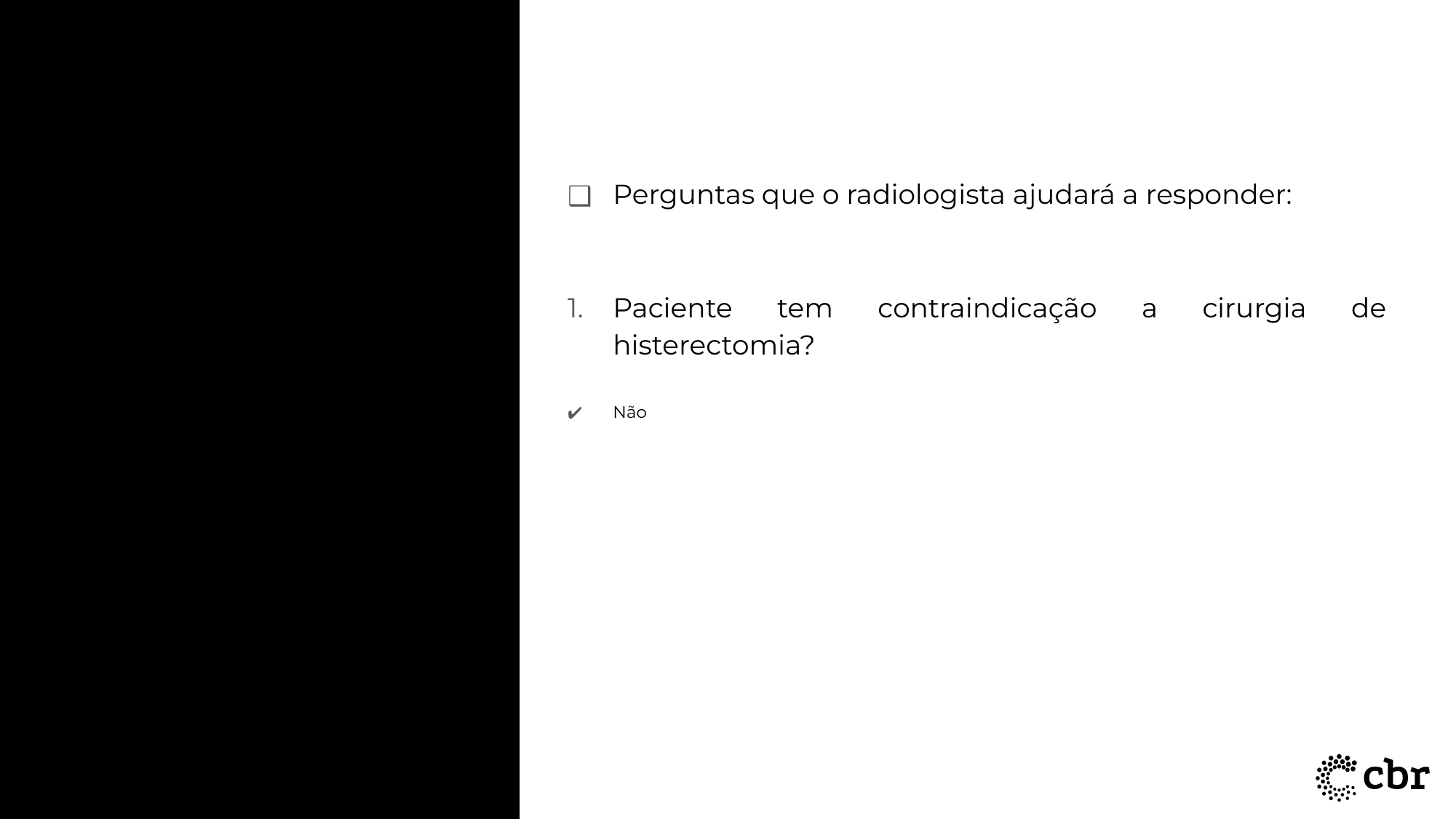

Perguntas que o radiologista ajudará a responder:

Paciente tem contraindicação a cirurgia de histerectomia?

Não